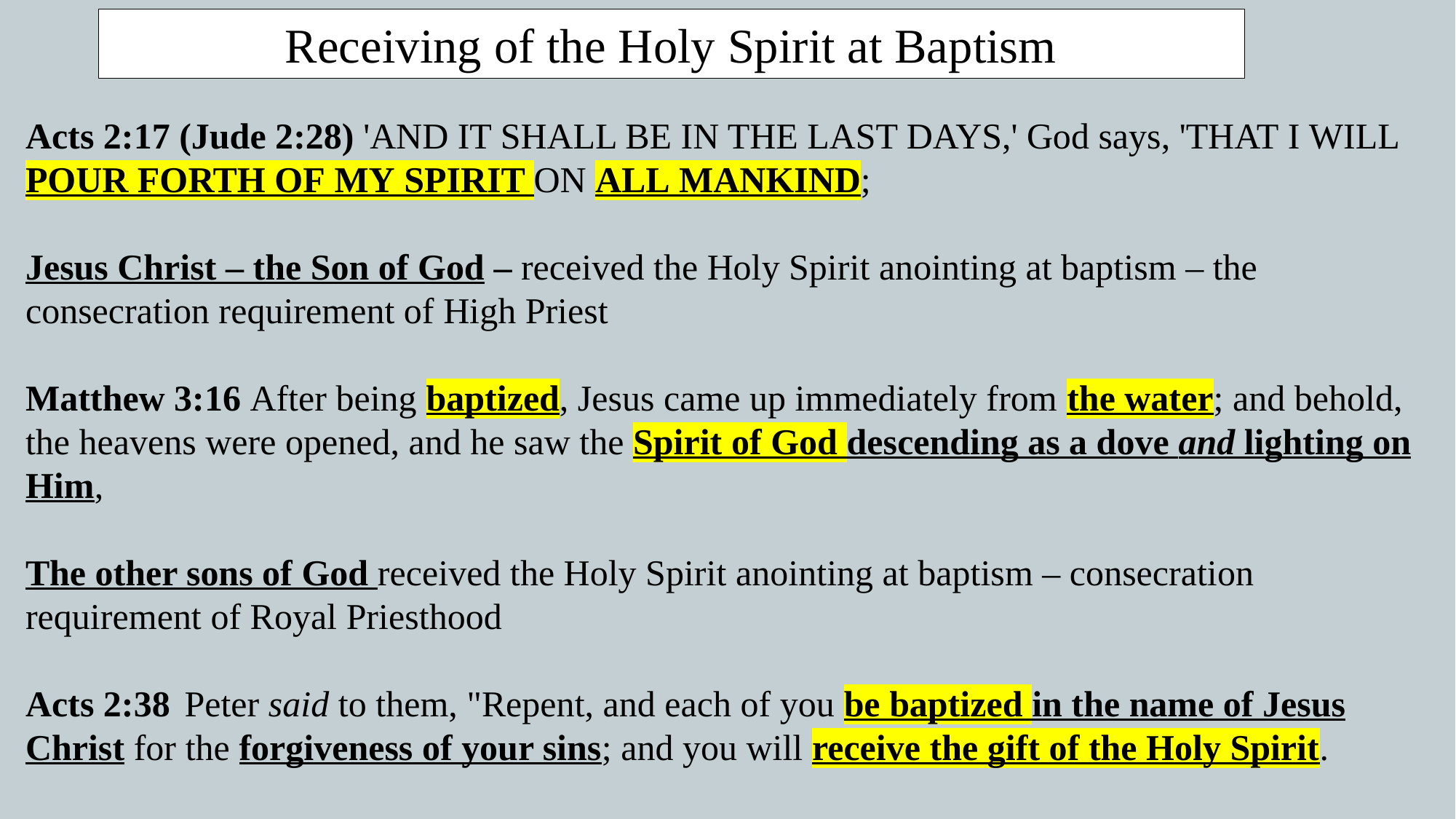

Receiving of the Holy Spirit at Baptism
Acts 2:17 (Jude 2:28) 'AND IT SHALL BE IN THE LAST DAYS,' God says, 'THAT I WILL POUR FORTH OF MY SPIRIT ON ALL MANKIND;

Jesus Christ – the Son of God – received the Holy Spirit anointing at baptism – the consecration requirement of High Priest

Matthew 3:16 After being baptized, Jesus came up immediately from the water; and behold, the heavens were opened, and he saw the Spirit of God descending as a dove and lighting on Him,

The other sons of God received the Holy Spirit anointing at baptism – consecration requirement of Royal Priesthood

Acts 2:38  Peter said to them, "Repent, and each of you be baptized in the name of Jesus Christ for the forgiveness of your sins; and you will receive the gift of the Holy Spirit.